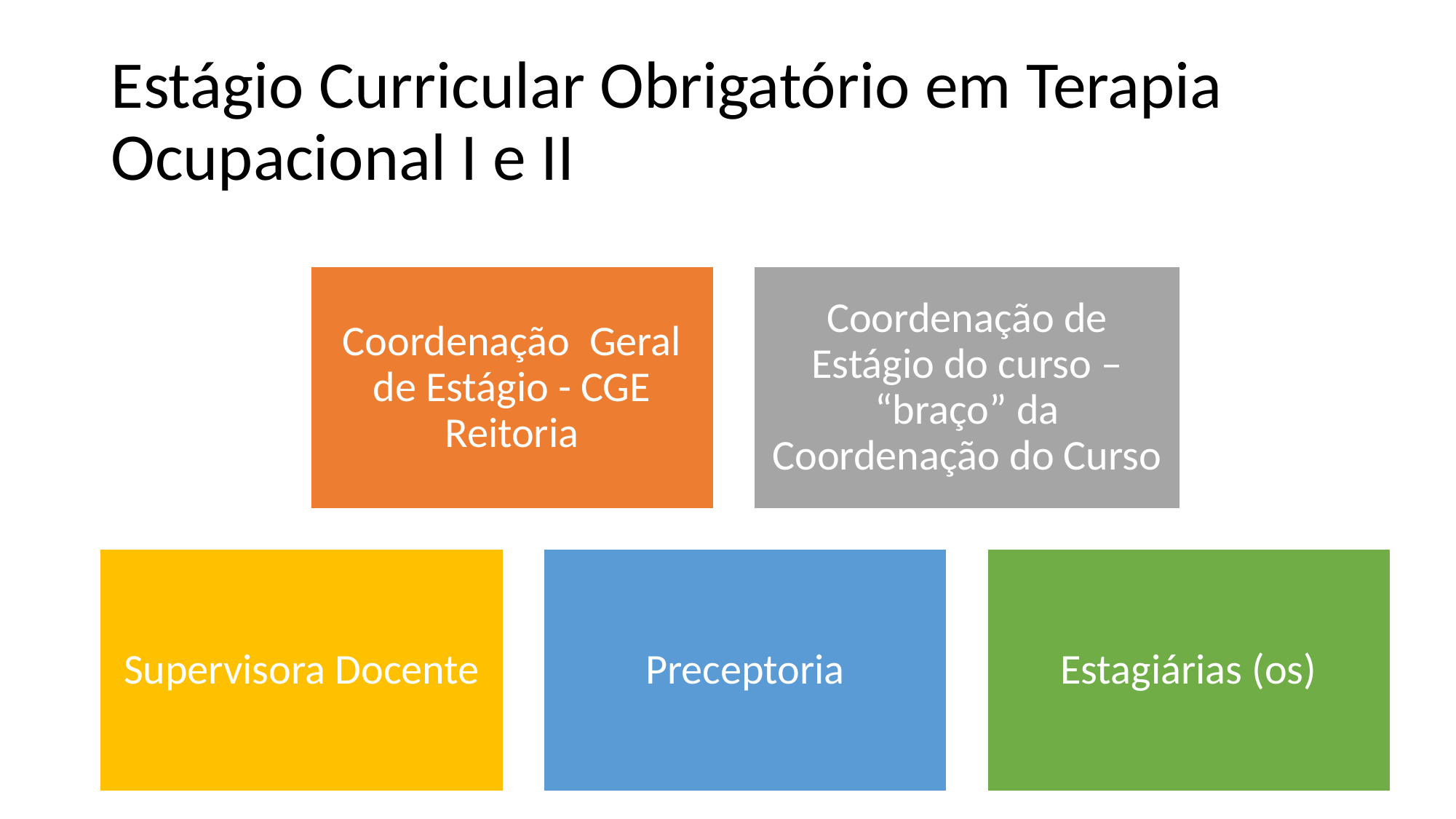

# Estágio Curricular Obrigatório em Terapia Ocupacional I e II
Coordenação  Geral de Estágio - CGE Reitoria
Coordenação de Estágio do curso – “braço” da Coordenação do Curso
Supervisora Docente
Preceptoria
Estagiárias (os)